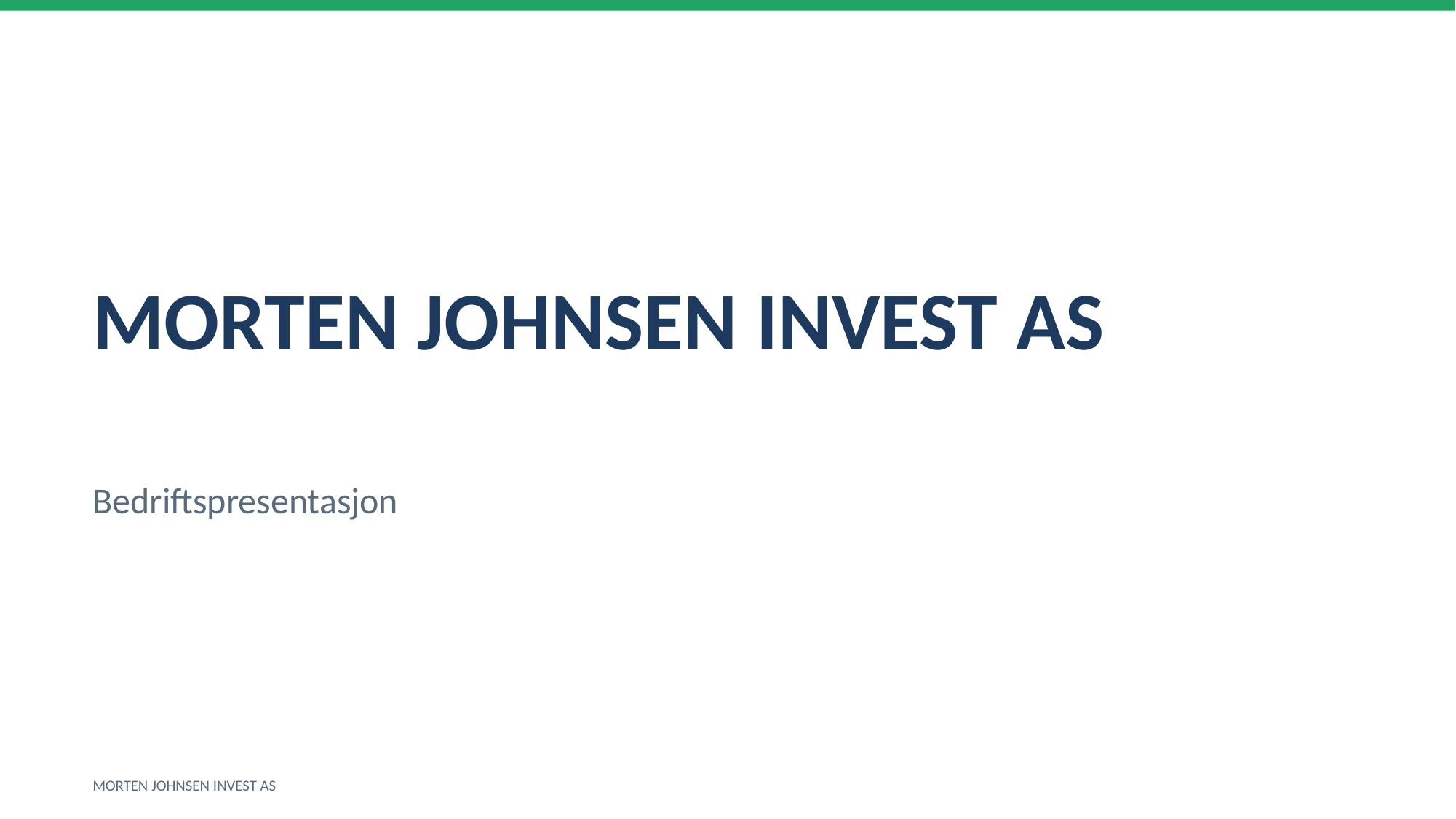

MORTEN JOHNSEN INVEST AS
Bedriftspresentasjon
MORTEN JOHNSEN INVEST AS